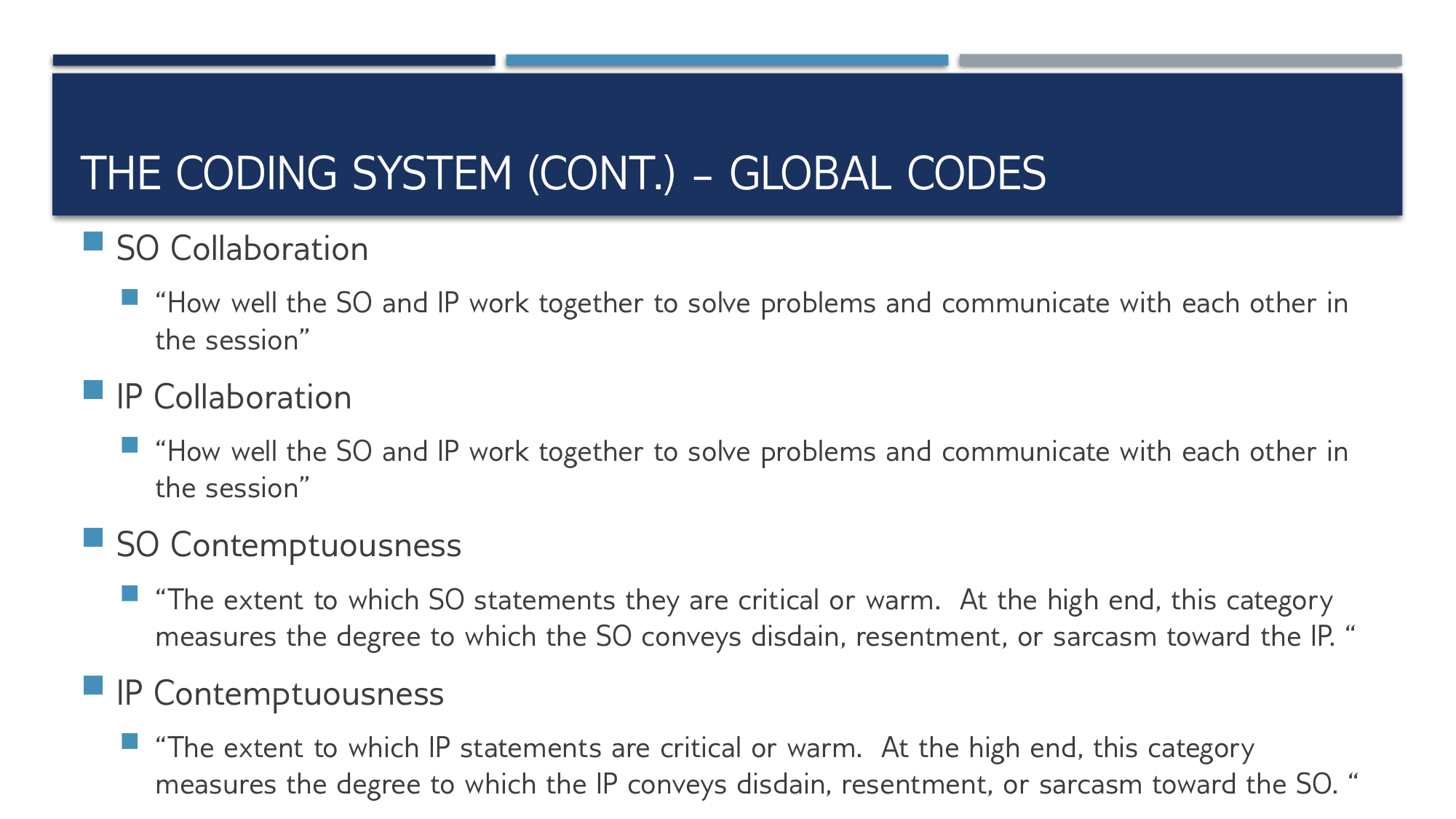

# The Coding System (cont.) – global codes
SO Collaboration
“How well the SO and IP work together to solve problems and communicate with each other in the session”
IP Collaboration
“How well the SO and IP work together to solve problems and communicate with each other in the session”
SO Contemptuousness
“The extent to which SO statements they are critical or warm.  At the high end, this category measures the degree to which the SO conveys disdain, resentment, or sarcasm toward the IP. “
IP Contemptuousness
“The extent to which IP statements are critical or warm.  At the high end, this category measures the degree to which the IP conveys disdain, resentment, or sarcasm toward the SO. “